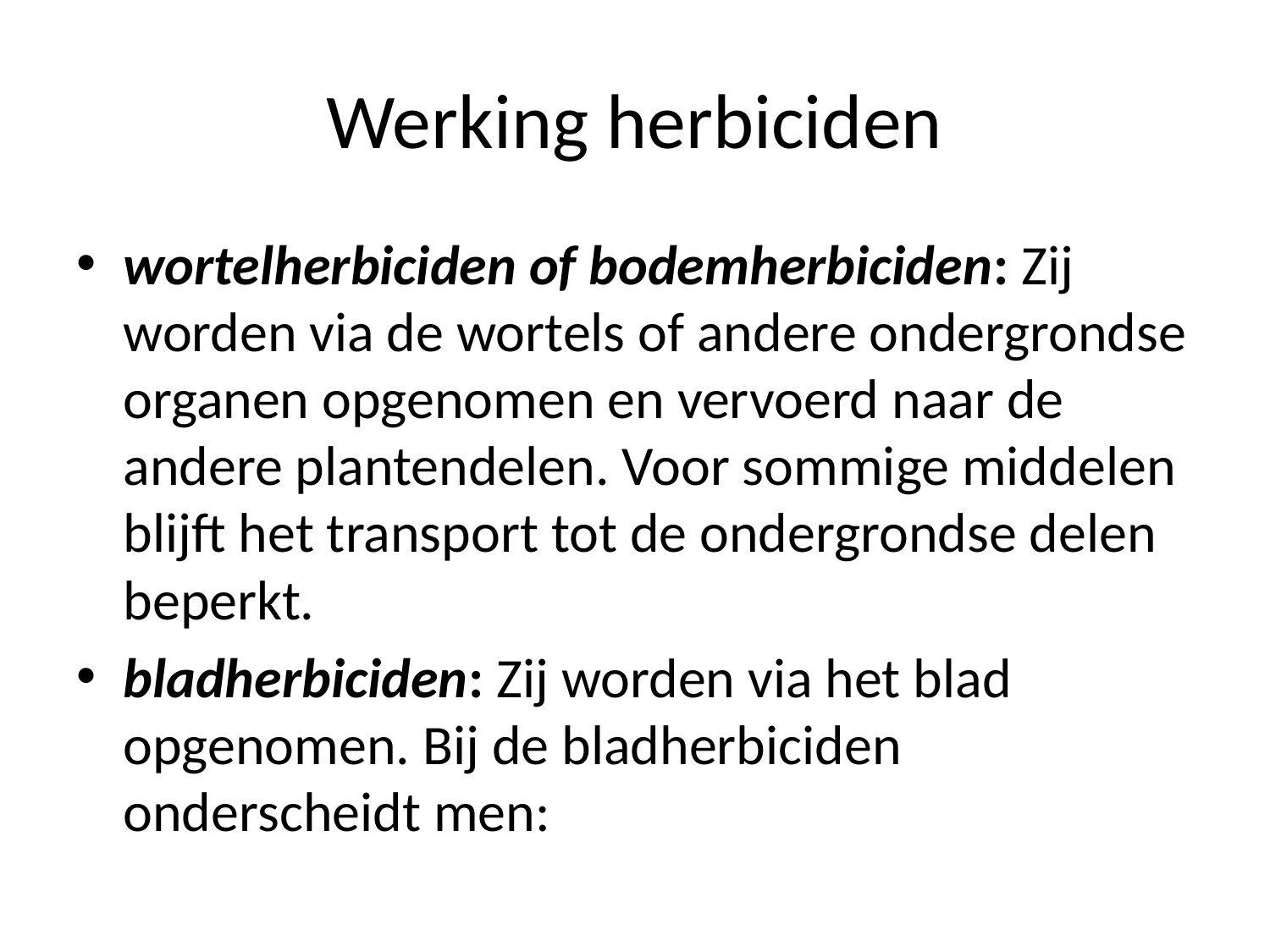

# Werking herbiciden
wortelherbiciden of bodemherbiciden: Zij worden via de wortels of andere ondergrondse organen opgenomen en vervoerd naar de andere plantendelen. Voor sommige middelen blijft het transport tot de ondergrondse delen beperkt.
bladherbiciden: Zij worden via het blad opgenomen. Bij de bladherbiciden onderscheidt men: